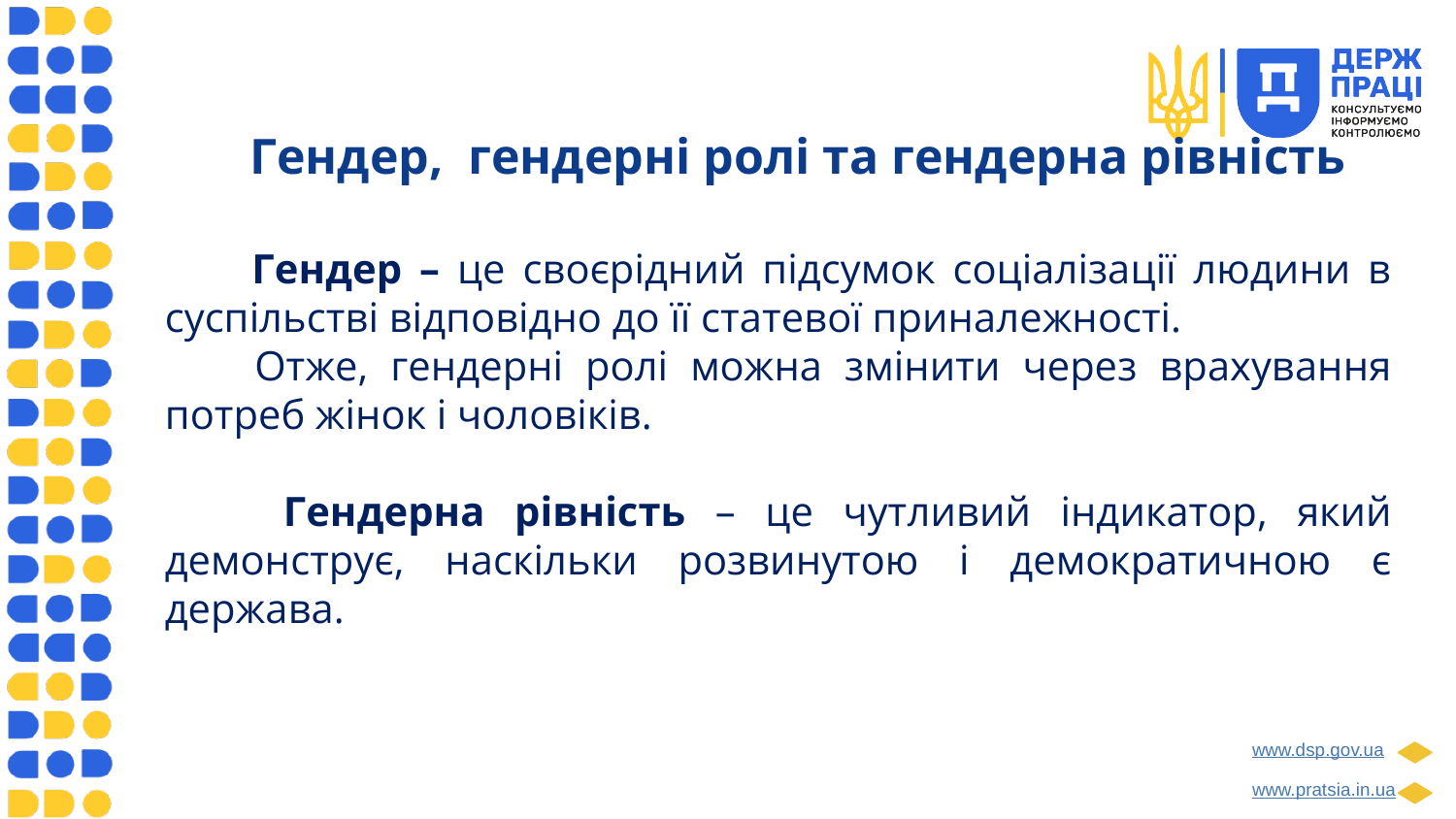

# Гендер,  гендерні ролі та гендерна рівність

     Гендер – це своєрідний підсумок соціалізації людини в суспільстві відповідно до її статевої приналежності.
    Отже, гендерні ролі можна змінити через врахування потреб жінок і чоловіків.

    Гендерна рівність – це чутливий індикатор, який демонструє, наскільки розвинутою і демократичною є держава.